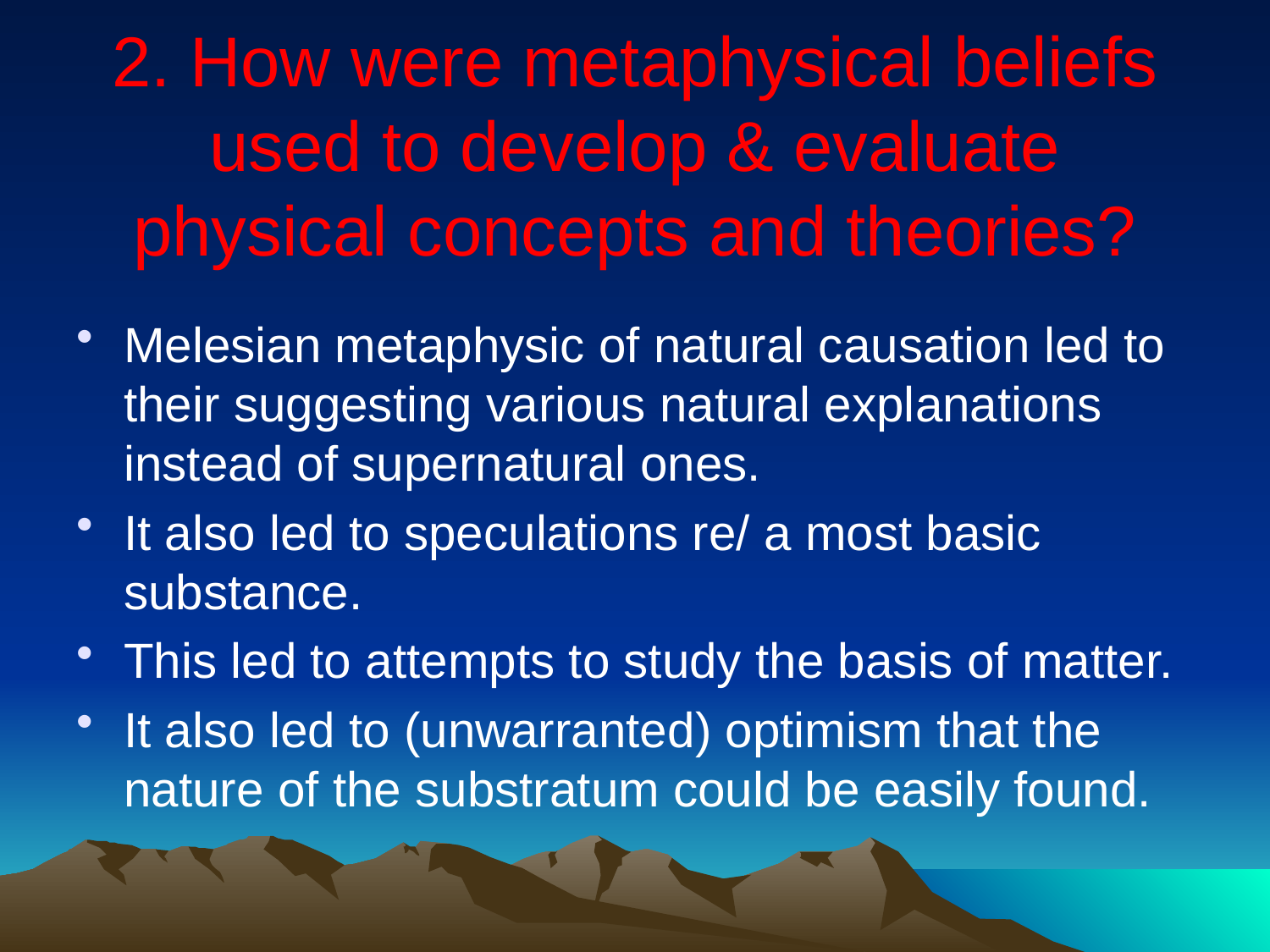

# 2. How were metaphysical beliefs used to develop & evaluate physical concepts and theories?
Melesian metaphysic of natural causation led to their suggesting various natural explanations instead of supernatural ones.
It also led to speculations re/ a most basic substance.
This led to attempts to study the basis of matter.
It also led to (unwarranted) optimism that the nature of the substratum could be easily found.